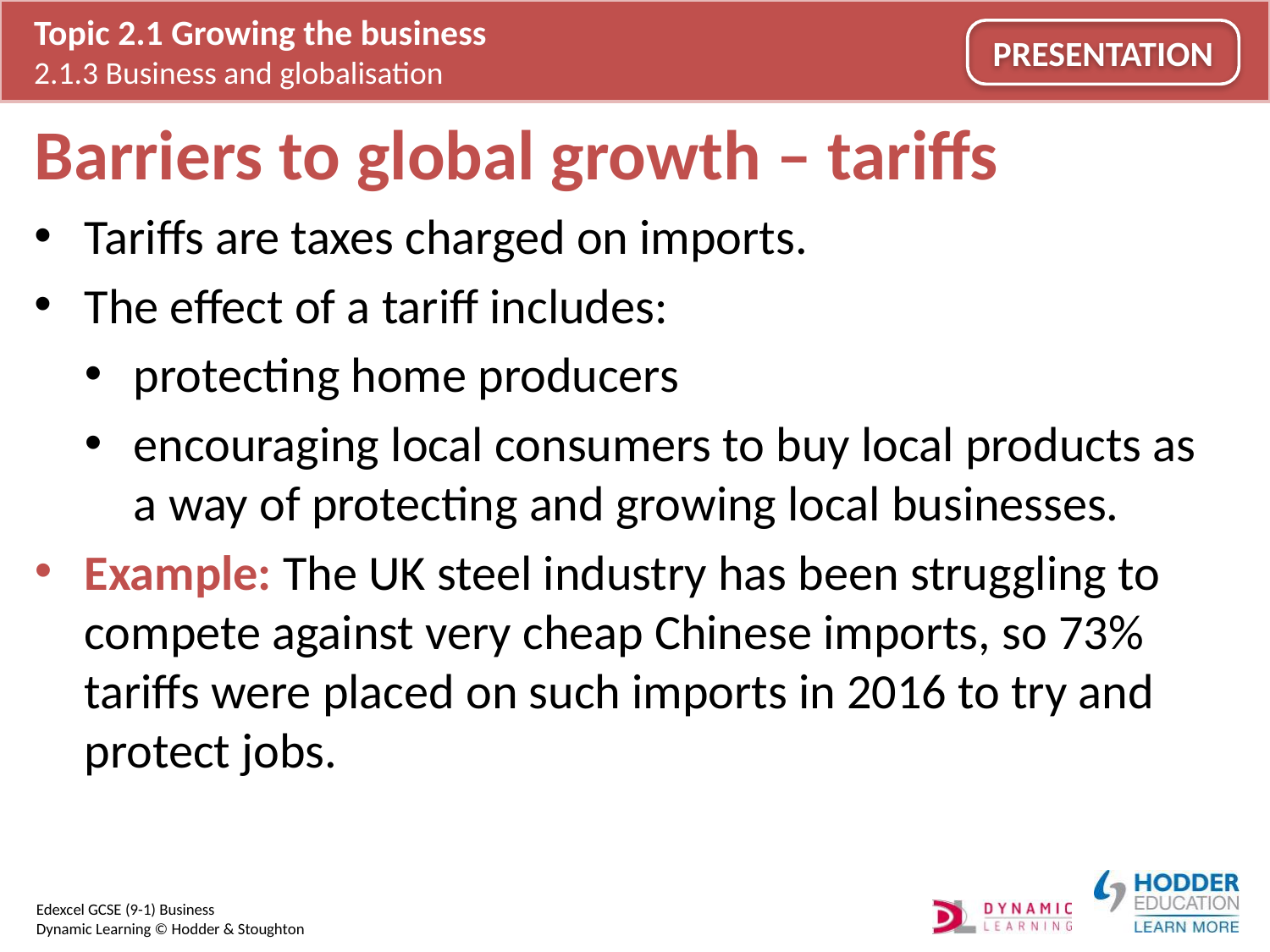

# Barriers to global growth – tariffs
Tariffs are taxes charged on imports.
The effect of a tariff includes:
protecting home producers
encouraging local consumers to buy local products as a way of protecting and growing local businesses.
Example: The UK steel industry has been struggling to compete against very cheap Chinese imports, so 73% tariffs were placed on such imports in 2016 to try and protect jobs.